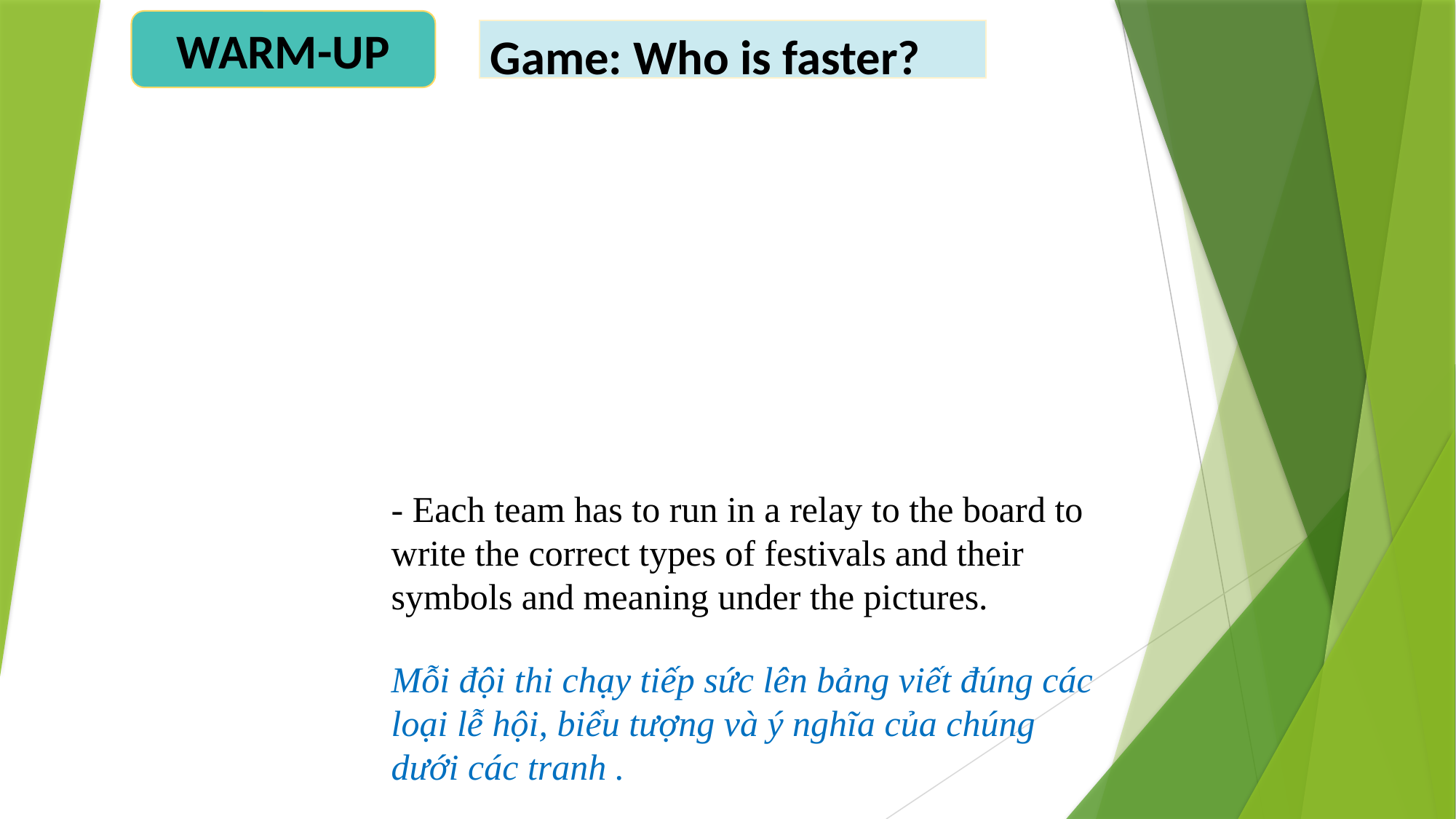

WARM-UP
Game: Who is faster?
- Each team has to run in a relay to the board to write the correct types of festivals and their symbols and meaning under the pictures.
Mỗi đội thi chạy tiếp sức lên bảng viết đúng các loại lễ hội, biểu tượng và ý nghĩa của chúng dưới các tranh .